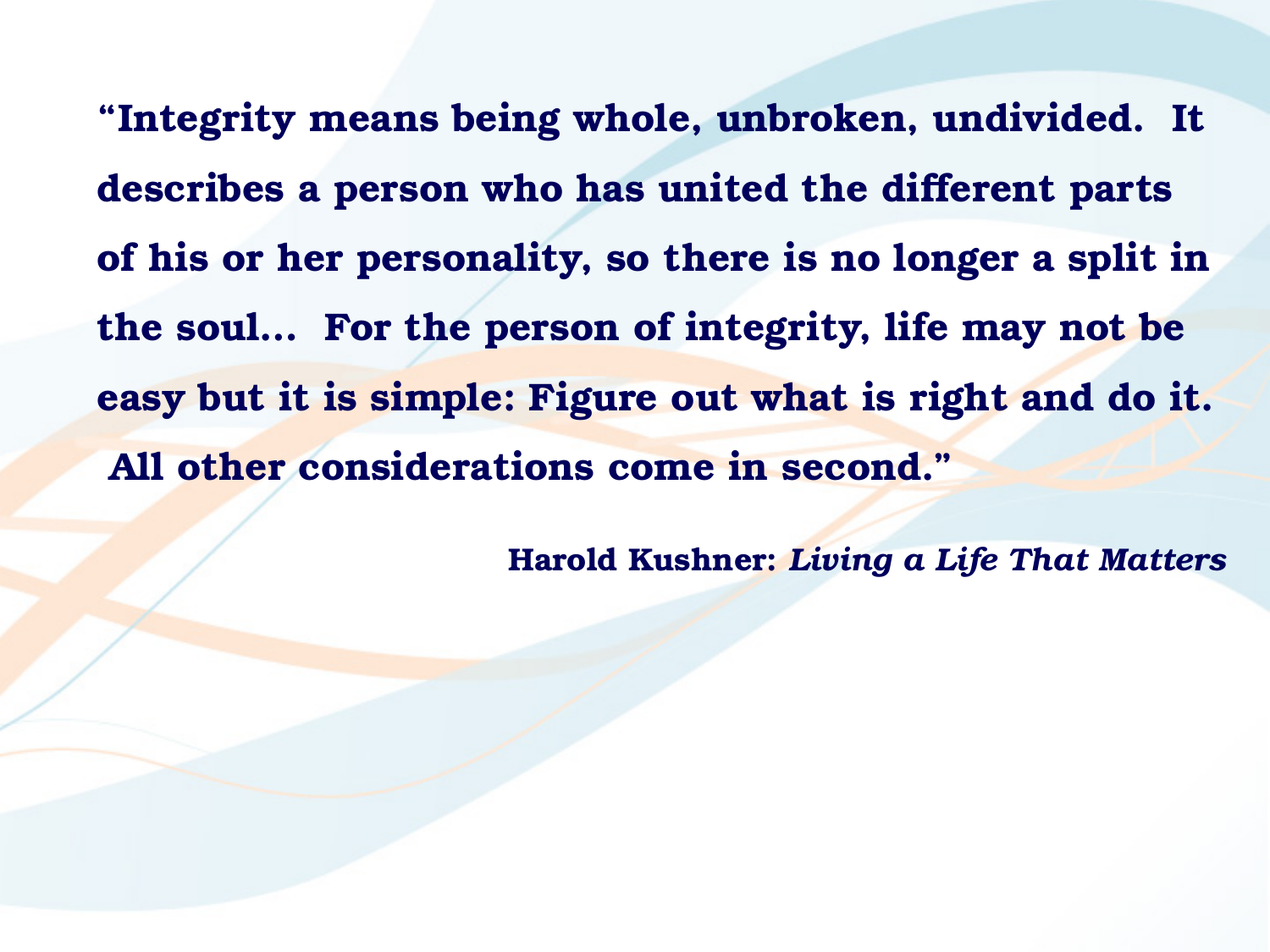

“Integrity means being whole, unbroken, undivided.  It describes a person who has united the different parts of his or her personality, so there is no longer a split in the soul…  For the person of integrity, life may not be easy but it is simple: Figure out what is right and do it.  All other considerations come in second.”
Harold Kushner: Living a Life That Matters